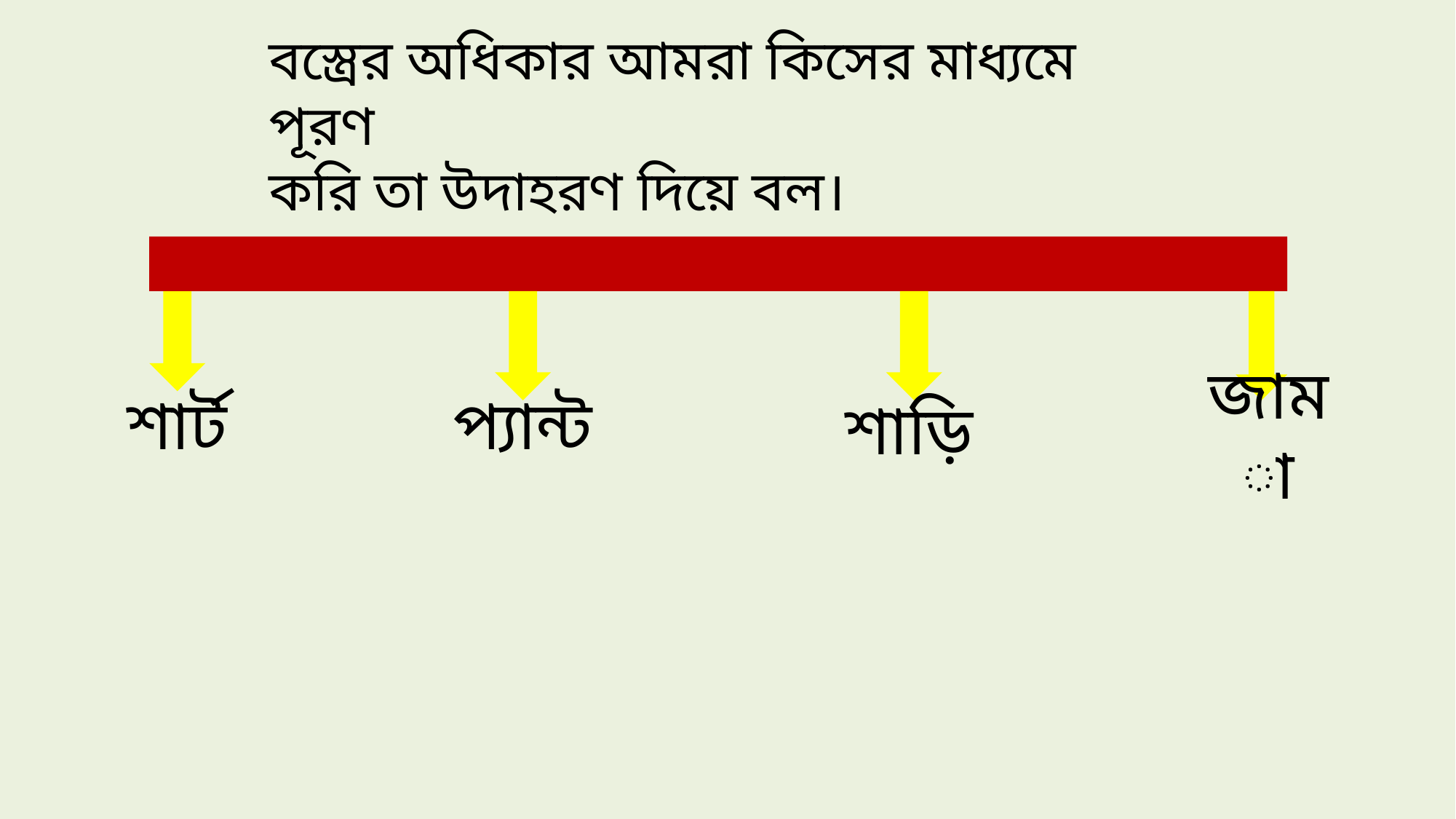

বস্ত্রের অধিকার আমরা কিসের মাধ্যমে পূরণ
করি তা উদাহরণ দিয়ে বল।
পোশাক

শার্ট
প্যান্ট
শাড়ি
জামা